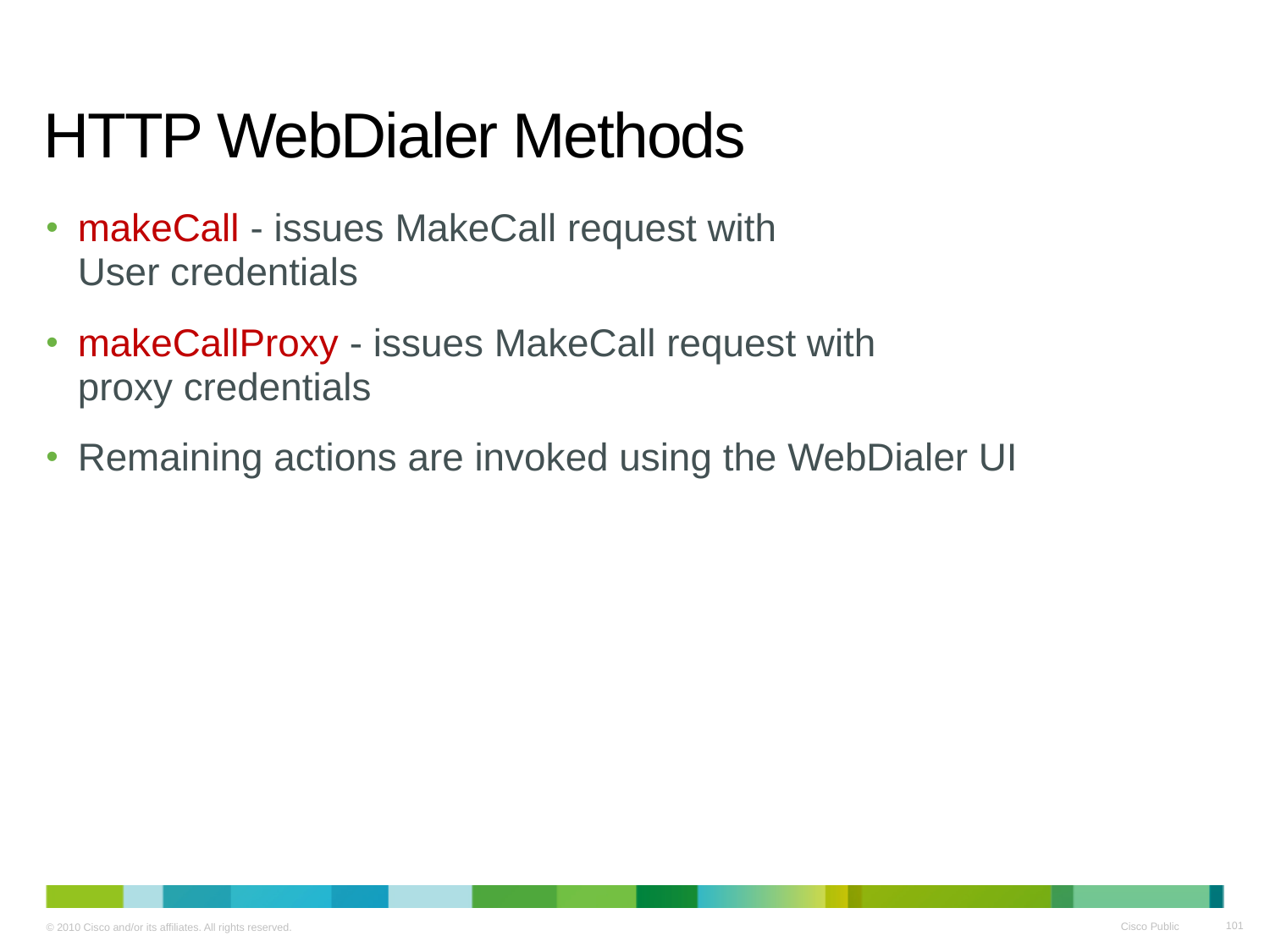

# HTTP WebDialer Methods
makeCall - issues MakeCall request with
User credentials
makeCallProxy - issues MakeCall request with
proxy credentials
Remaining actions are invoked using the WebDialer UI